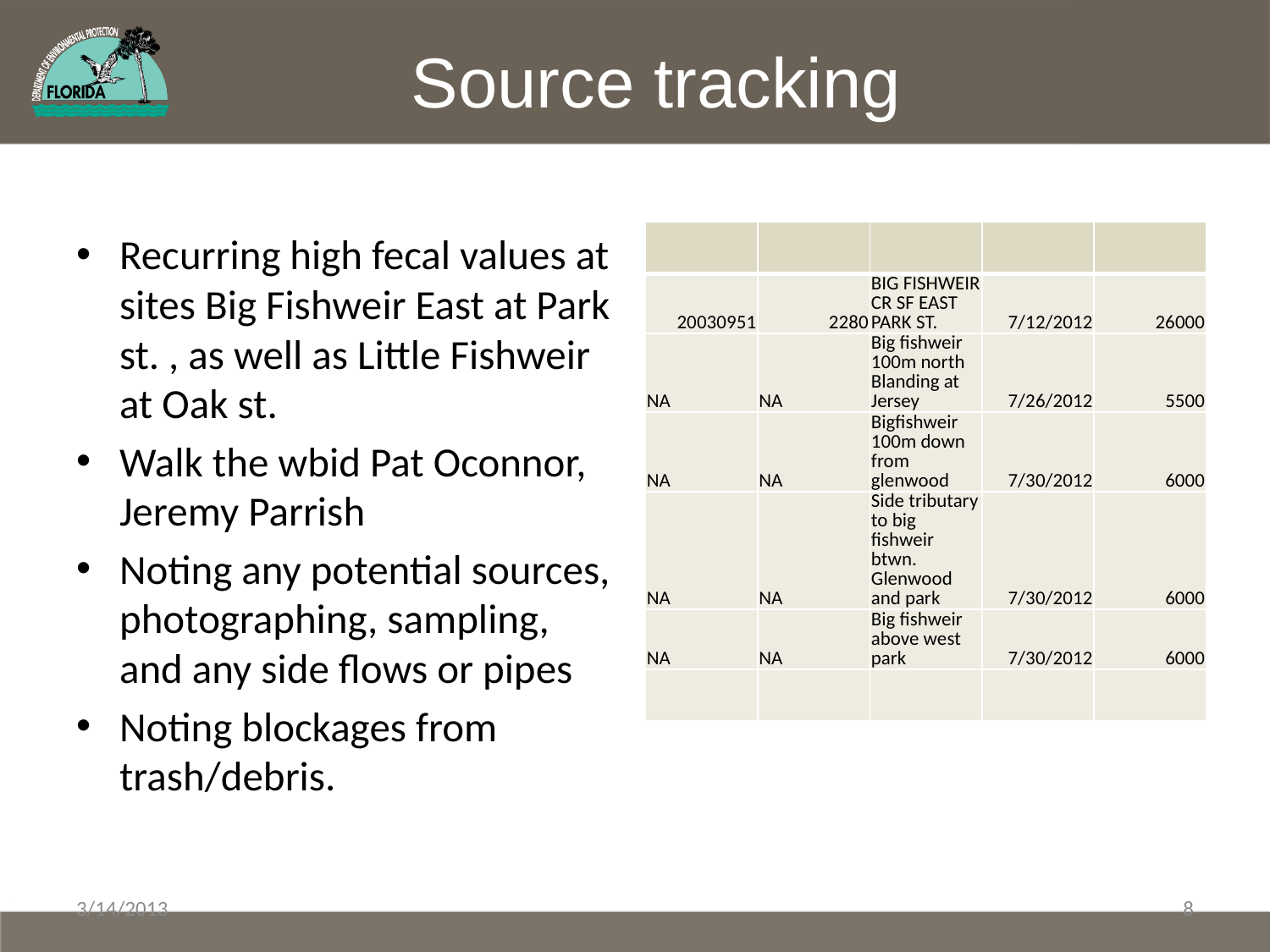

# Source tracking
Recurring high fecal values at sites Big Fishweir East at Park st. , as well as Little Fishweir at Oak st.
Walk the wbid Pat Oconnor, Jeremy Parrish
Noting any potential sources, photographing, sampling, and any side flows or pipes
Noting blockages from trash/debris.

|  |  |  |  |  |
| --- | --- | --- | --- | --- |
| 20030951 | 2280 | BIG FISHWEIR CR SF EAST PARK ST. | 7/12/2012 | 26000 |
| NA | NA | Big fishweir 100m north Blanding at Jersey | 7/26/2012 | 5500 |
| NA | NA | Bigfishweir 100m down from glenwood | 7/30/2012 | 6000 |
| NA | NA | Side tributary to big fishweir btwn. Glenwood and park | 7/30/2012 | 6000 |
| NA | NA | Big fishweir above west park | 7/30/2012 | 6000 |
|  |  |  |  |  |
3/14/2013
8